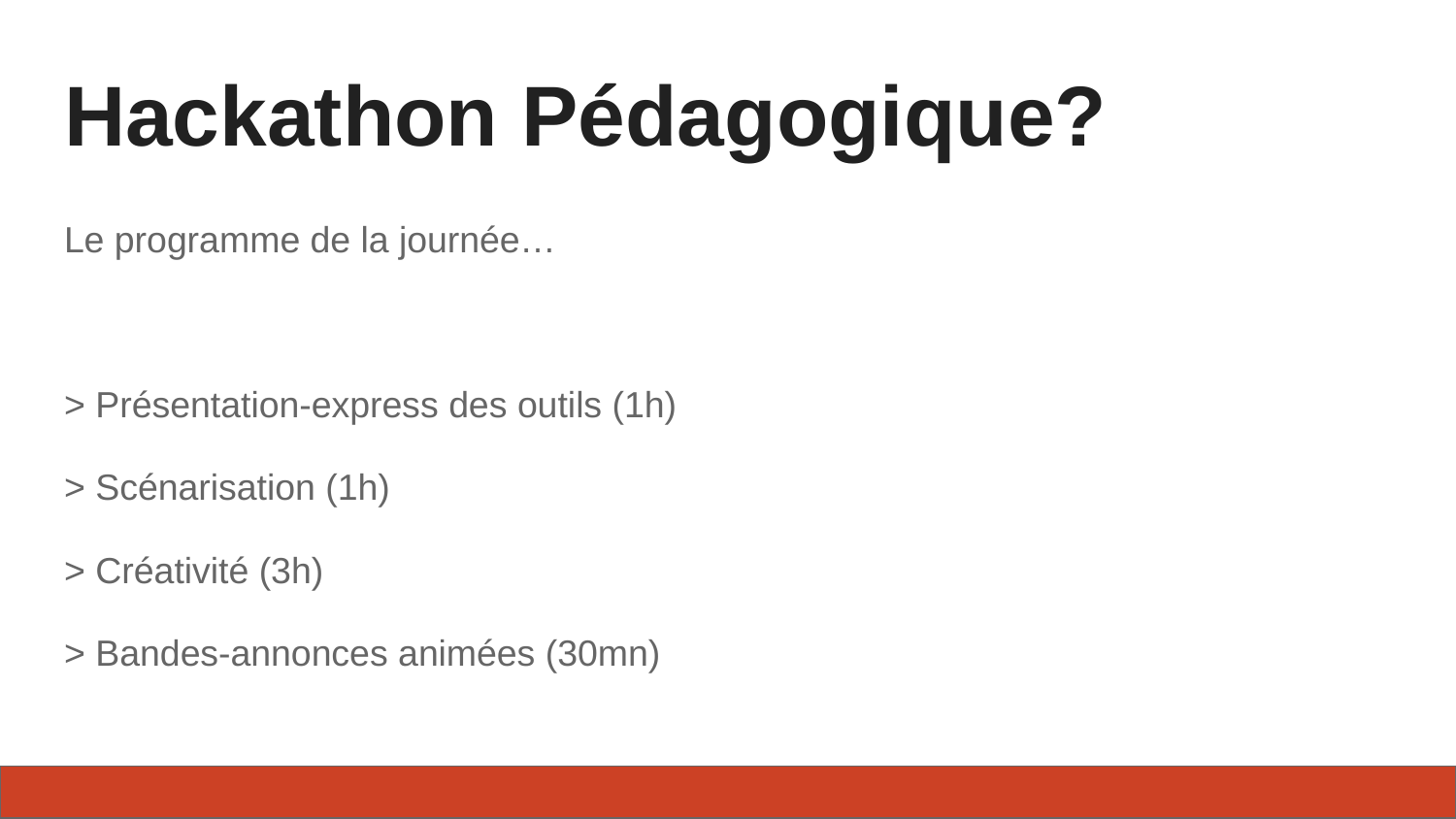

# Hackathon Pédagogique?

Le programme de la journée…

> Présentation-express des outils (1h)
> Scénarisation (1h)
> Créativité (3h)
> Bandes-annonces animées (30mn)